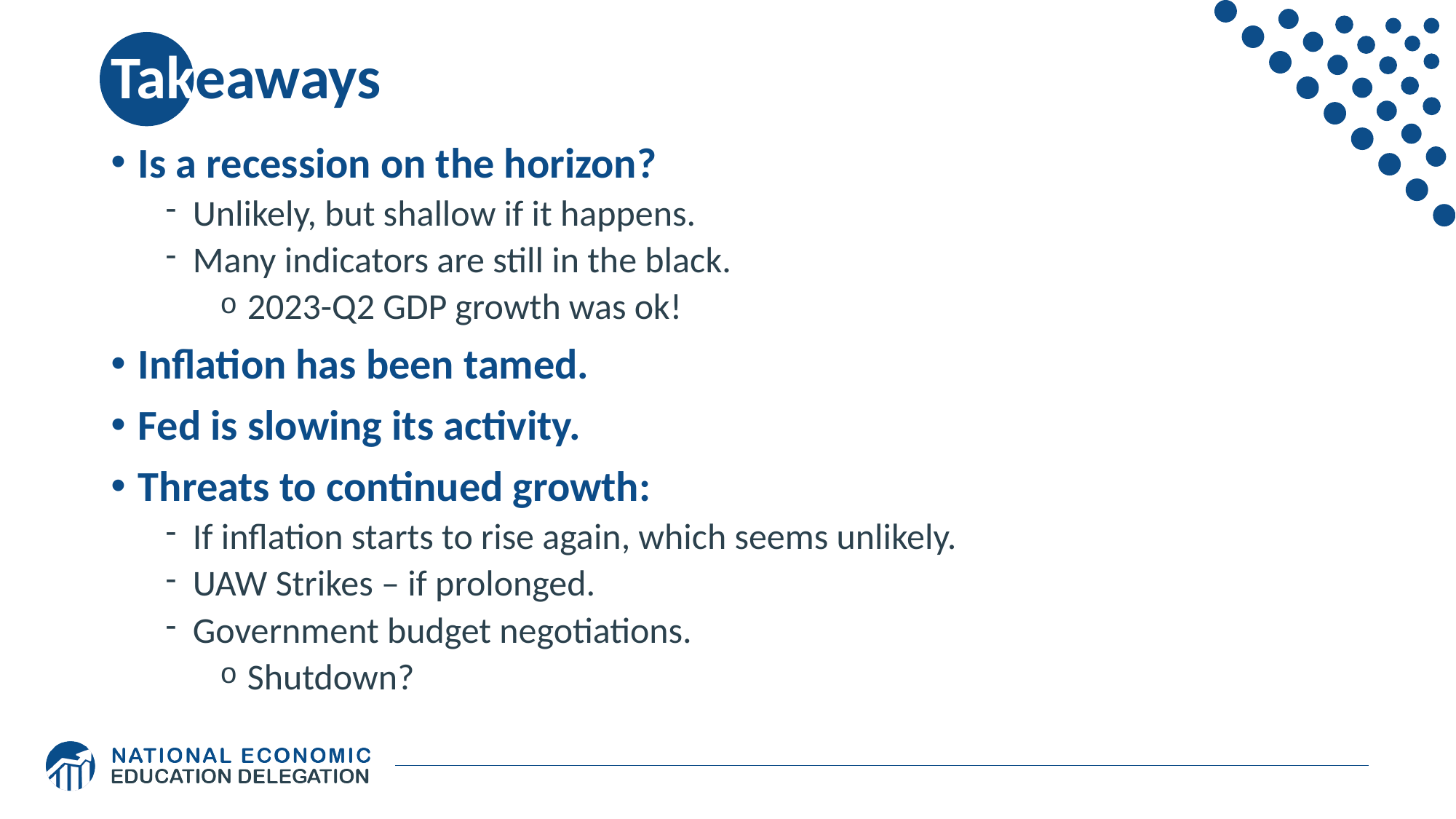

# Takeaways
Is a recession on the horizon?
Unlikely, but shallow if it happens.
Many indicators are still in the black.
2023-Q2 GDP growth was ok!
Inflation has been tamed.
Fed is slowing its activity.
Threats to continued growth:
If inflation starts to rise again, which seems unlikely.
UAW Strikes – if prolonged.
Government budget negotiations.
Shutdown?